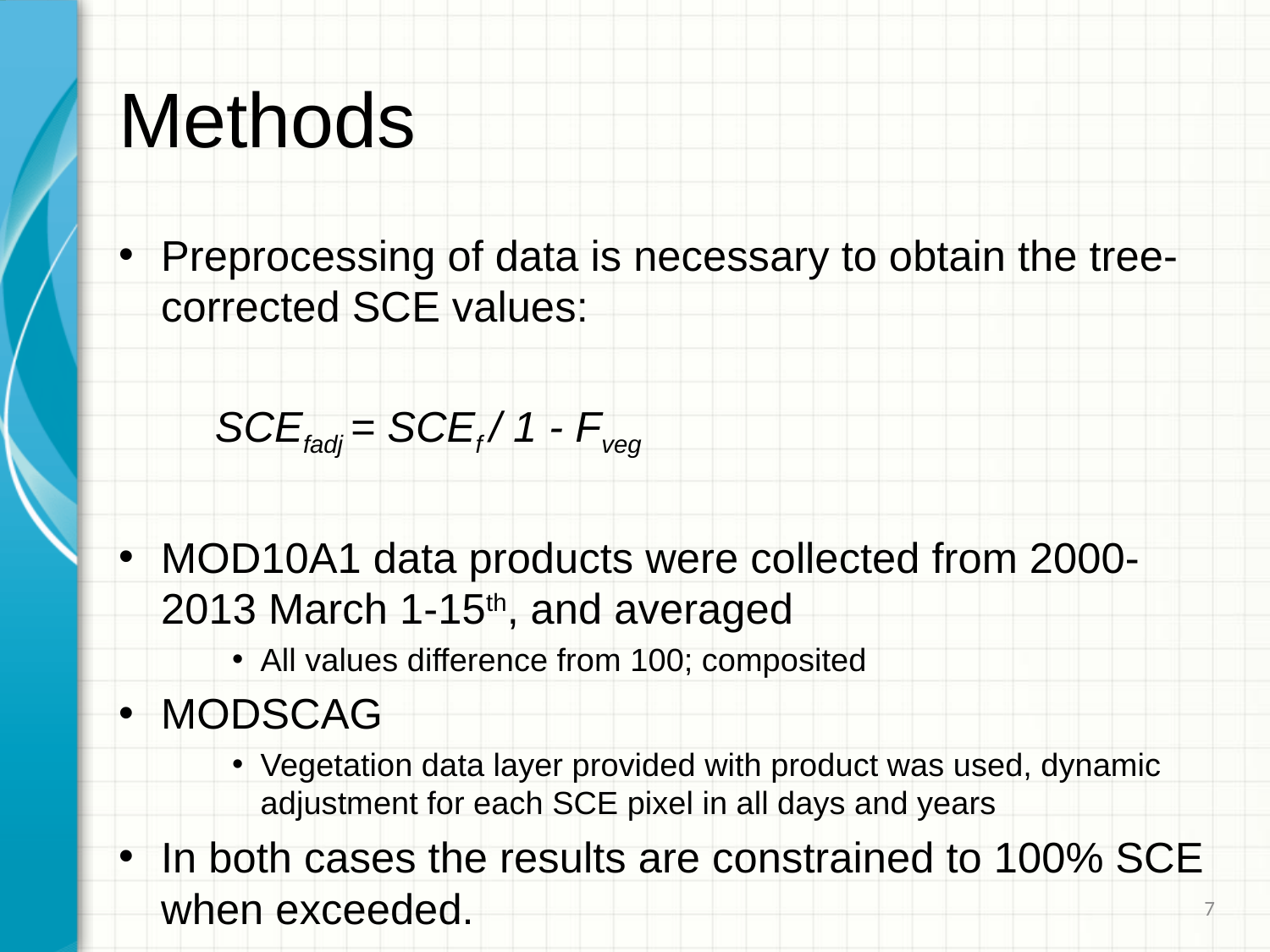

# Methods
Preprocessing of data is necessary to obtain the tree-corrected SCE values:

		SCEfadj = SCEf / 1 - Fveg

MOD10A1 data products were collected from 2000-2013 March 1-15th, and averaged
All values difference from 100; composited
MODSCAG
Vegetation data layer provided with product was used, dynamic adjustment for each SCE pixel in all days and years
In both cases the results are constrained to 100% SCE when exceeded.
7